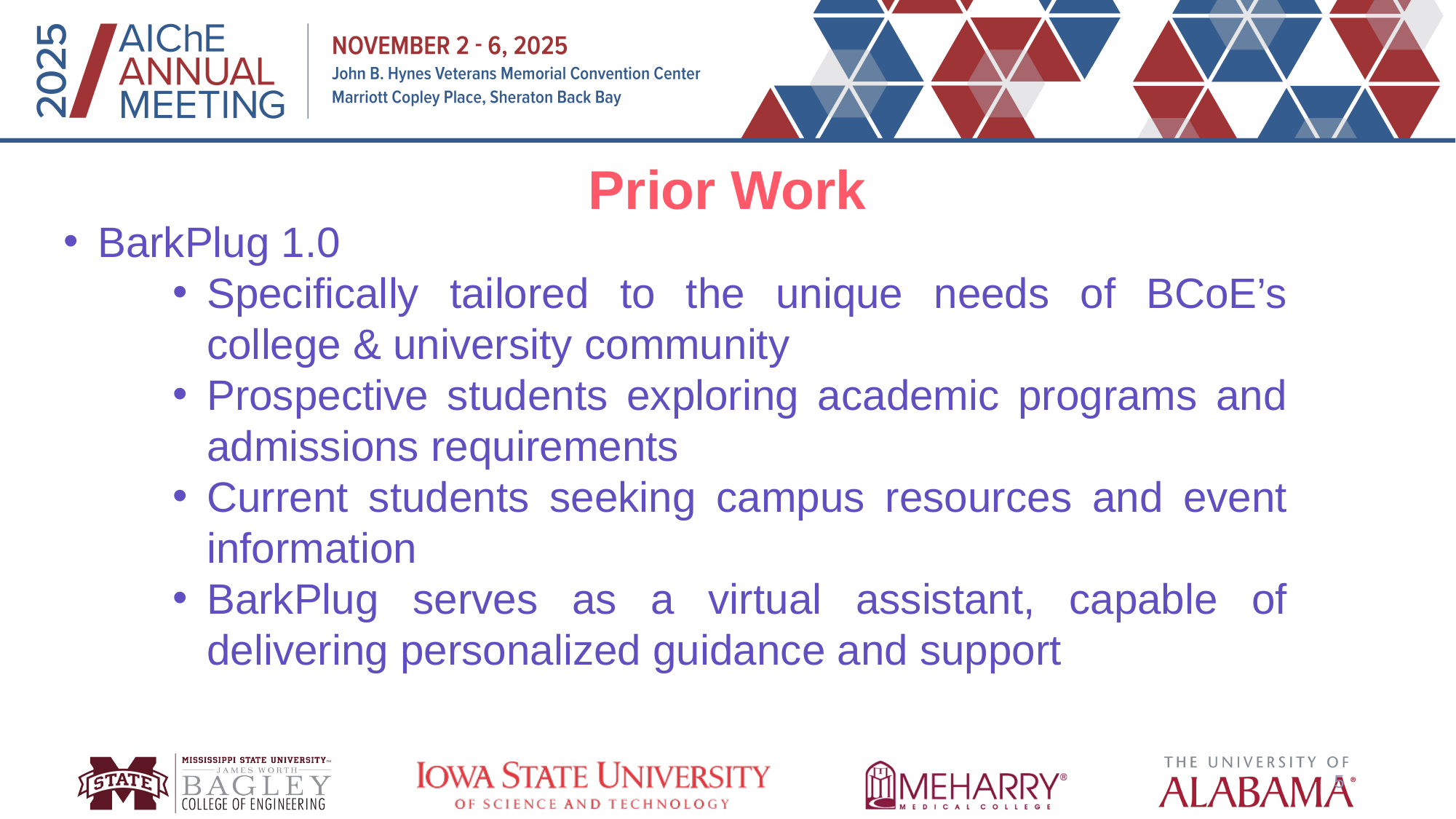

Prior Work

BarkPlug 1.0
Specifically tailored to the unique needs of BCoE’s college & university community
Prospective students exploring academic programs and admissions requirements
Current students seeking campus resources and event information
BarkPlug serves as a virtual assistant, capable of delivering personalized guidance and support
5